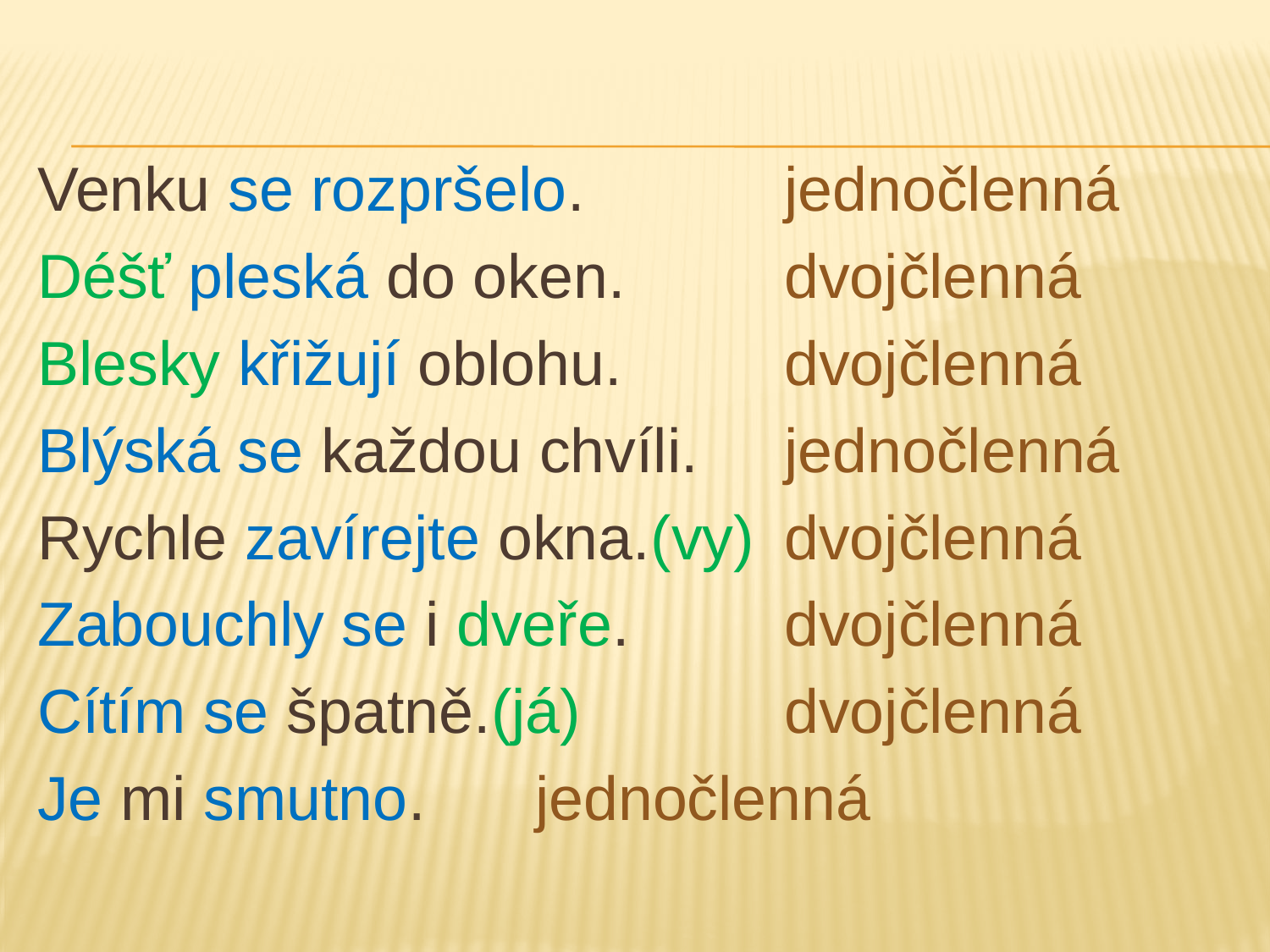

Venku se rozpršelo.		jednočlenná
Déšť pleská do oken.		dvojčlenná
Blesky křižují oblohu.		dvojčlenná
Blýská se každou chvíli.		jednočlenná
Rychle zavírejte okna.(vy)	dvojčlenná
Zabouchly se i dveře.		dvojčlenná
Cítím se špatně.(já)		dvojčlenná
Je mi smutno.				jednočlenná